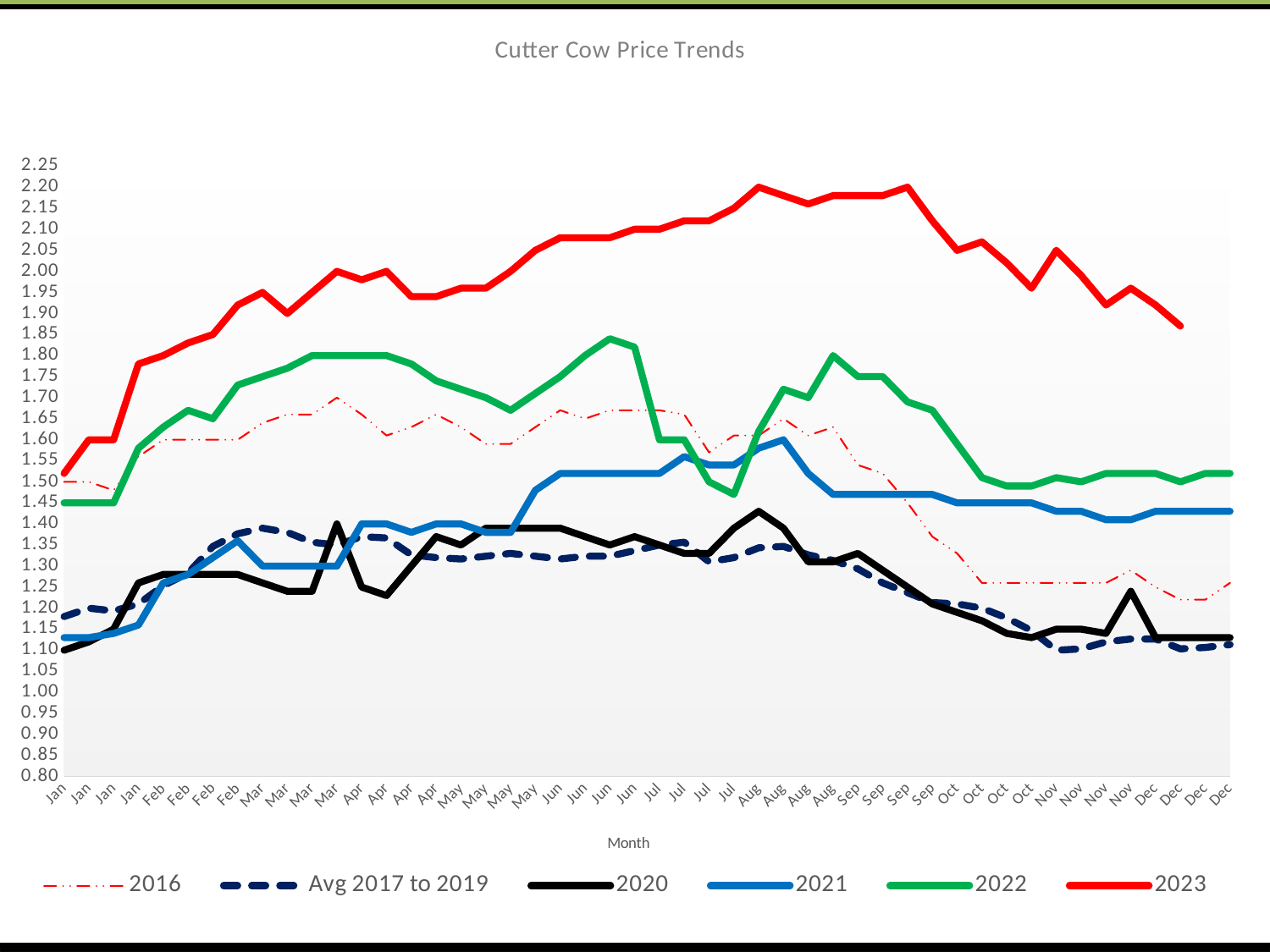

### Chart: Cutter Cow Price Trends

| Category |  |  |  |  |  |  |
|---|---|---|---|---|---|---|
| Jan | 1.5 | 1.18 | 1.1 | 1.13 | 1.45 | 1.52 |
| Jan | 1.5 | 1.2 | 1.12 | 1.13 | 1.45 | 1.6 |
| Jan | 1.48 | 1.1933333333333334 | 1.15 | 1.14 | 1.45 | 1.6 |
| Jan | 1.56 | 1.21 | 1.26 | 1.16 | 1.58 | 1.78 |
| Feb | 1.6 | 1.2533333333333334 | 1.28 | 1.26 | 1.63 | 1.8 |
| Feb | 1.6 | 1.2833333333333334 | 1.28 | 1.28 | 1.67 | 1.83 |
| Feb | 1.6 | 1.3466666666666667 | 1.28 | 1.32 | 1.65 | 1.85 |
| Feb | 1.6 | 1.3766666666666667 | 1.28 | 1.36 | 1.73 | 1.92 |
| Mar | 1.64 | 1.39 | 1.26 | 1.3 | 1.75 | 1.95 |
| Mar | 1.66 | 1.38 | 1.24 | 1.3 | 1.77 | 1.9 |
| Mar | 1.66 | 1.3566666666666667 | 1.24 | 1.3 | 1.8 | 1.95 |
| Mar | 1.7 | 1.3499999999999999 | 1.4 | 1.3 | 1.8 | 2.0 |
| Apr | 1.66 | 1.3699999999999999 | 1.25 | 1.4 | 1.8 | 1.98 |
| Apr | 1.61 | 1.3666666666666665 | 1.23 | 1.4 | 1.8 | 2.0 |
| Apr | 1.63 | 1.3266666666666667 | 1.3 | 1.38 | 1.78 | 1.94 |
| Apr | 1.66 | 1.32 | 1.37 | 1.4 | 1.74 | 1.94 |
| May | 1.63 | 1.3166666666666667 | 1.35 | 1.4 | 1.72 | 1.96 |
| May | 1.59 | 1.3233333333333333 | 1.39 | 1.38 | 1.7 | 1.96 |
| May | 1.59 | 1.33 | 1.39 | 1.38 | 1.67 | 2.0 |
| May | 1.63 | 1.3233333333333333 | 1.39 | 1.48 | 1.71 | 2.05 |
| Jun | 1.67 | 1.3166666666666667 | 1.39 | 1.52 | 1.75 | 2.08 |
| Jun | 1.65 | 1.3233333333333333 | 1.37 | 1.52 | 1.8 | 2.08 |
| Jun | 1.67 | 1.3233333333333333 | 1.35 | 1.52 | 1.84 | 2.08 |
| Jun | 1.67 | 1.3366666666666667 | 1.37 | 1.52 | 1.82 | 2.1 |
| Jul | 1.67 | 1.3499999999999999 | 1.35 | 1.52 | 1.6 | 2.1 |
| Jul | 1.66 | 1.3566666666666667 | 1.33 | 1.56 | 1.6 | 2.12 |
| Jul | 1.57 | 1.3099999999999998 | 1.33 | 1.54 | 1.5 | 2.12 |
| Jul | 1.61 | 1.32 | 1.39 | 1.54 | 1.47 | 2.15 |
| Aug | 1.61 | 1.3433333333333335 | 1.43 | 1.58 | 1.62 | 2.2 |
| Aug | 1.65 | 1.3466666666666667 | 1.39 | 1.6 | 1.72 | 2.18 |
| Aug | 1.61 | 1.3266666666666669 | 1.31 | 1.52 | 1.7 | 2.16 |
| Aug | 1.63 | 1.3133333333333335 | 1.31 | 1.47 | 1.8 | 2.18 |
| Sep | 1.54 | 1.2933333333333332 | 1.33 | 1.47 | 1.75 | 2.18 |
| Sep | 1.52 | 1.26 | 1.29 | 1.47 | 1.75 | 2.18 |
| Sep | 1.45 | 1.2366666666666666 | 1.25 | 1.47 | 1.69 | 2.2 |
| Sep | 1.37 | 1.2133333333333332 | 1.21 | 1.47 | 1.67 | 2.12 |
| Oct | 1.33 | 1.21 | 1.19 | 1.45 | 1.59 | 2.05 |
| Oct | 1.26 | 1.2 | 1.17 | 1.45 | 1.51 | 2.07 |
| Oct | 1.26 | 1.1766666666666667 | 1.14 | 1.45 | 1.49 | 2.02 |
| Oct | 1.26 | 1.1466666666666667 | 1.13 | 1.45 | 1.49 | 1.96 |
| Nov | 1.26 | 1.0999999999999999 | 1.15 | 1.43 | 1.51 | 2.05 |
| Nov | 1.26 | 1.1033333333333333 | 1.15 | 1.43 | 1.5 | 1.99 |
| Nov | 1.26 | 1.1199999999999999 | 1.14 | 1.41 | 1.52 | 1.92 |
| Nov | 1.29 | 1.1266666666666667 | 1.24 | 1.41 | 1.52 | 1.96 |
| Dec | 1.25 | 1.1266666666666667 | 1.13 | 1.43 | 1.52 | 1.92 |
| Dec | 1.22 | 1.1033333333333333 | 1.13 | 1.43 | 1.5 | 1.87 |
| Dec | 1.22 | 1.1066666666666667 | 1.13 | 1.43 | 1.52 | None |
| Dec | 1.26 | 1.1133333333333335 | 1.13 | 1.43 | 1.52 | None |